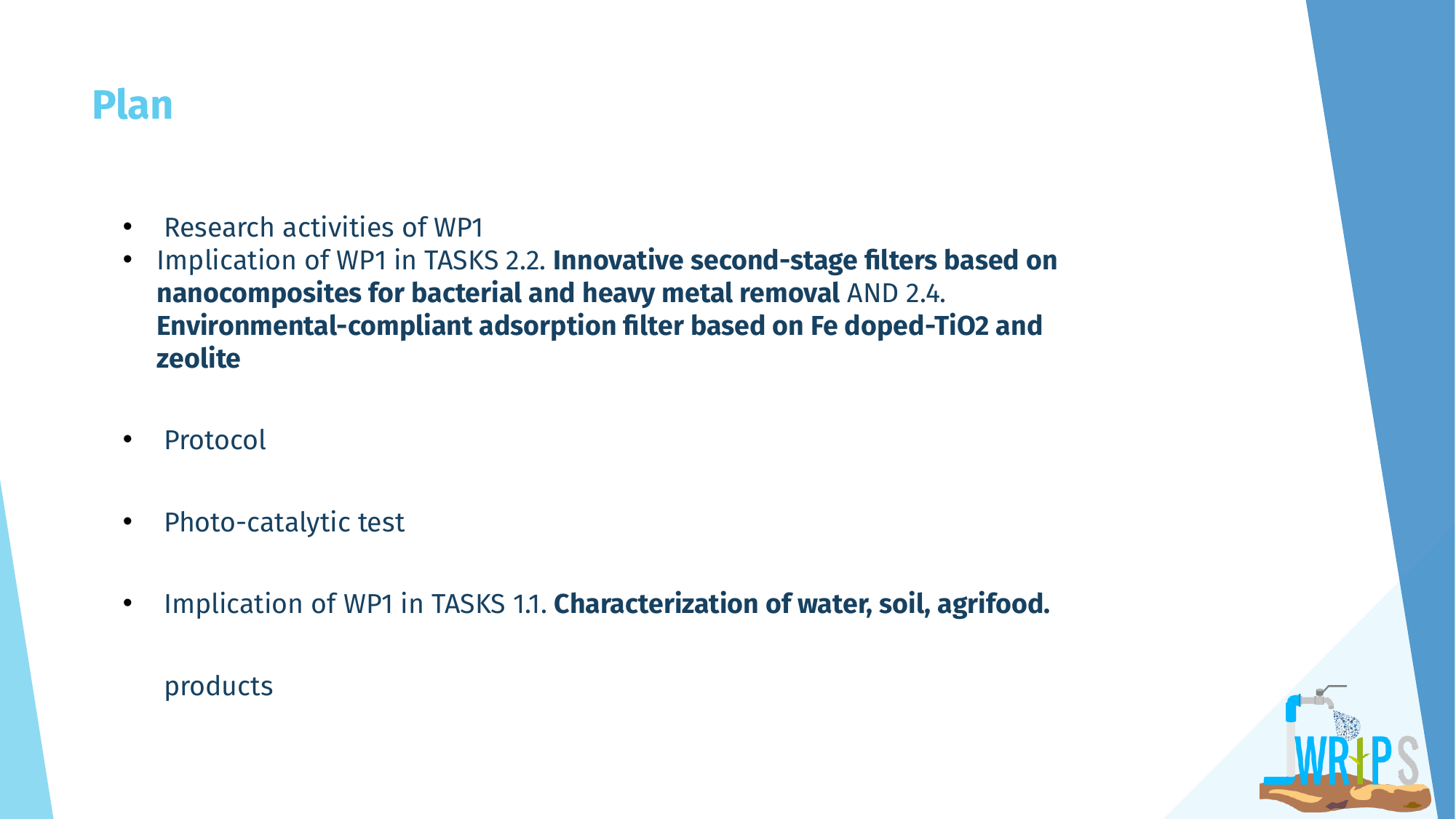

# Plan
Research activities of WP1
Implication of WP1 in TASKS 2.2. Innovative second-stage filters based on nanocomposites for bacterial and heavy metal removal AND 2.4. Environmental-compliant adsorption filter based on Fe doped-TiO2 and zeolite
Protocol
Photo-catalytic test
Implication of WP1 in TASKS 1.1. Characterization of water, soil, agrifood. products